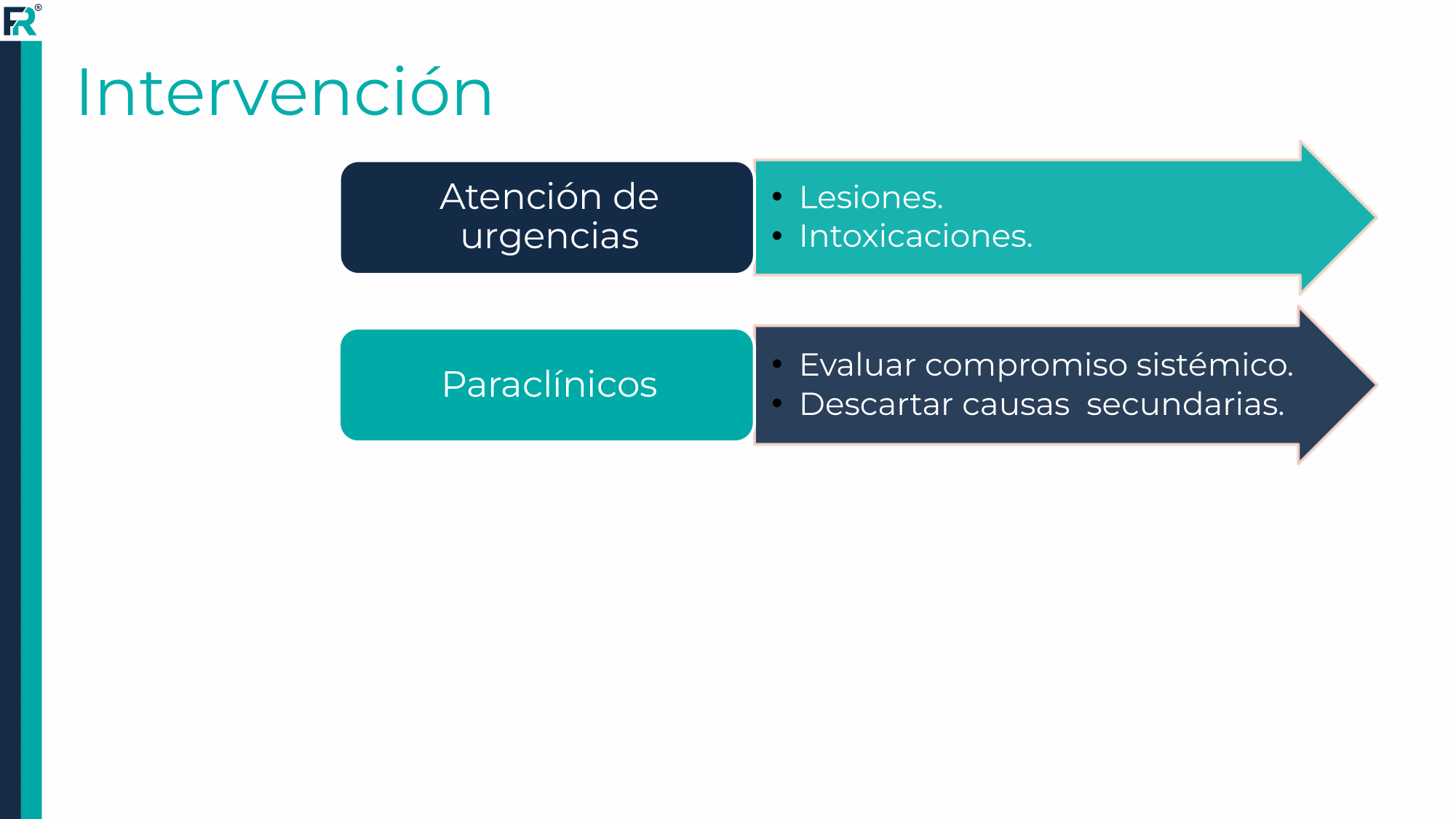

# Intervención
Lesiones.
Intoxicaciones.
Atención de urgencias
Evaluar compromiso sistémico.
Descartar causas  secundarias.
Paraclínicos